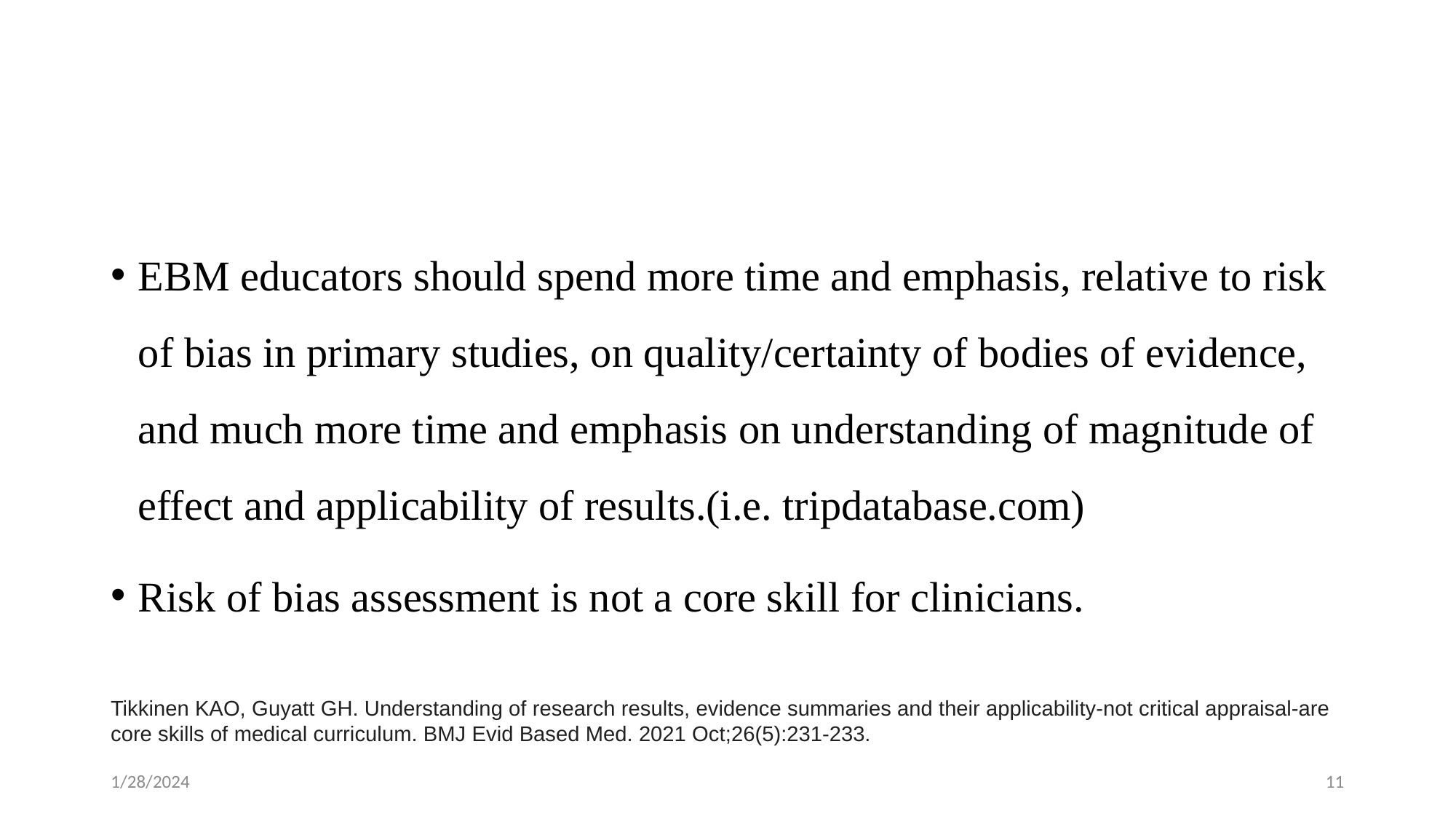

#
EBM educators should spend more time and emphasis, relative to risk of bias in primary studies, on quality/certainty of bodies of evidence, and much more time and emphasis on understanding of magnitude of effect and applicability of results.(i.e. tripdatabase.com)
Risk of bias assessment is not a core skill for clinicians.
Tikkinen KAO, Guyatt GH. Understanding of research results, evidence summaries and their applicability-not critical appraisal-are core skills of medical curriculum. BMJ Evid Based Med. 2021 Oct;26(5):231-233.
1/28/2024
11